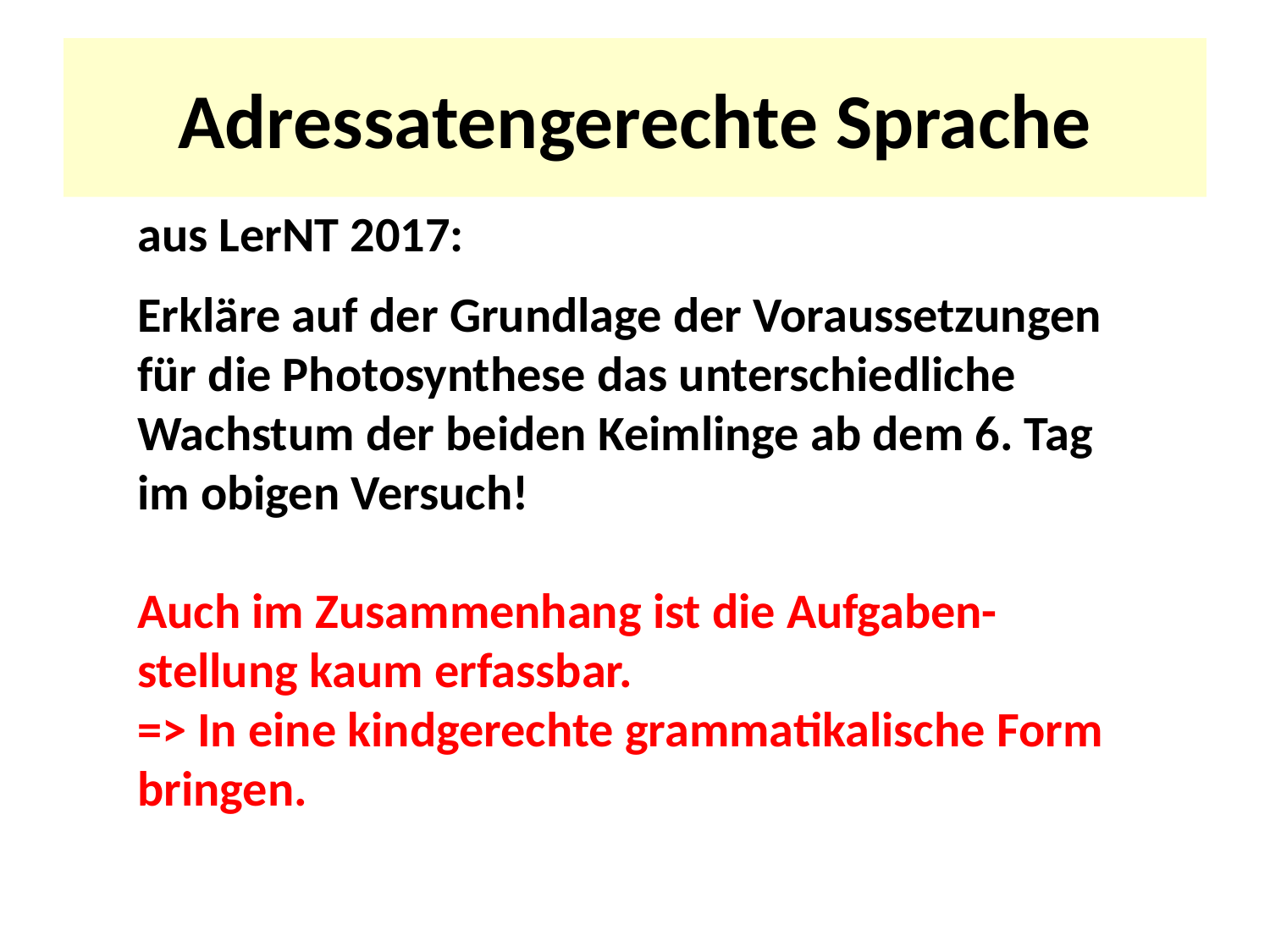

# Adressatengerechte Sprache
aus LerNT 2017:
Erkläre auf der Grundlage der Voraussetzungen für die Photosynthese das unterschiedliche Wachstum der beiden Keimlinge ab dem 6. Tag im obigen Versuch!

Auch im Zusammenhang ist die Aufgaben-stellung kaum erfassbar.
=> In eine kindgerechte grammatikalische Form bringen.